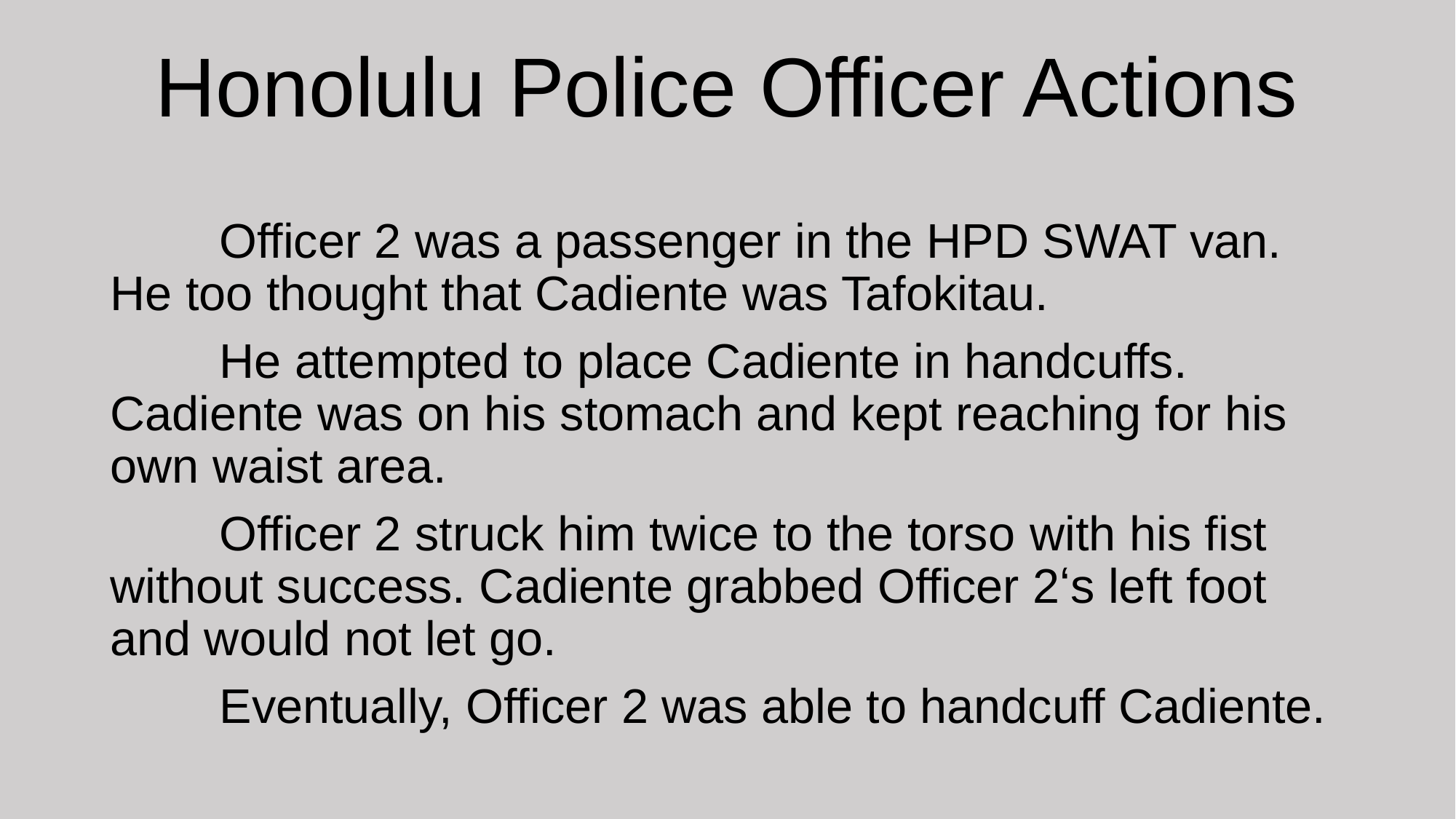

# Honolulu Police Officer Actions
	Officer 2 was a passenger in the HPD SWAT van. He too thought that Cadiente was Tafokitau.
	He attempted to place Cadiente in handcuffs. Cadiente was on his stomach and kept reaching for his own waist area.
	Officer 2 struck him twice to the torso with his fist without success. Cadiente grabbed Officer 2ʻs left foot and would not let go.
	Eventually, Officer 2 was able to handcuff Cadiente.